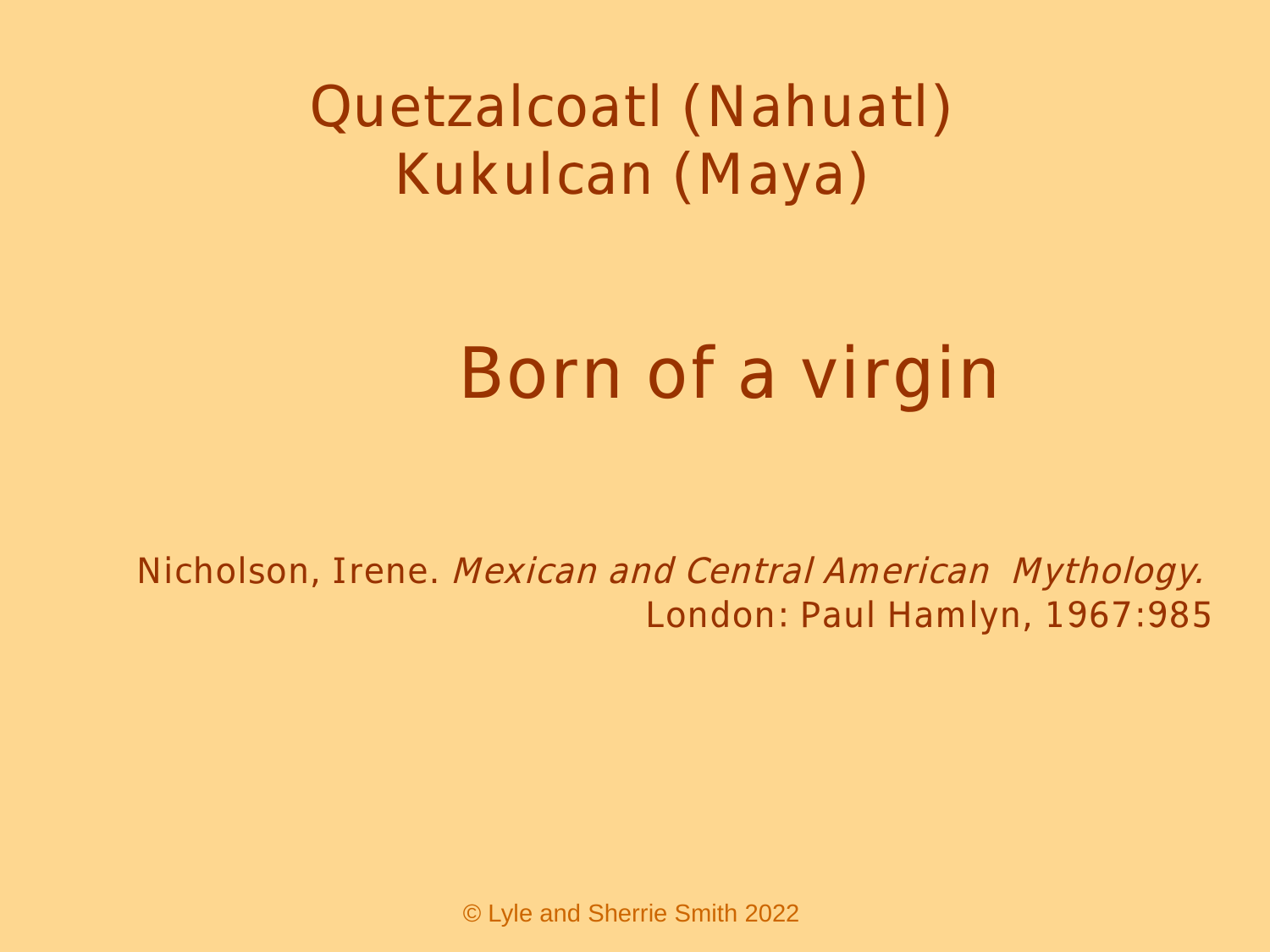

# Quetzalcoatl (Nahuatl) Kukulcan (Maya)
		Born of a virgin

	Nicholson, Irene. Mexican and Central American  Mythology.  London: Paul Hamlyn, 1967:985

 © Lyle and Sherrie Smith 2022